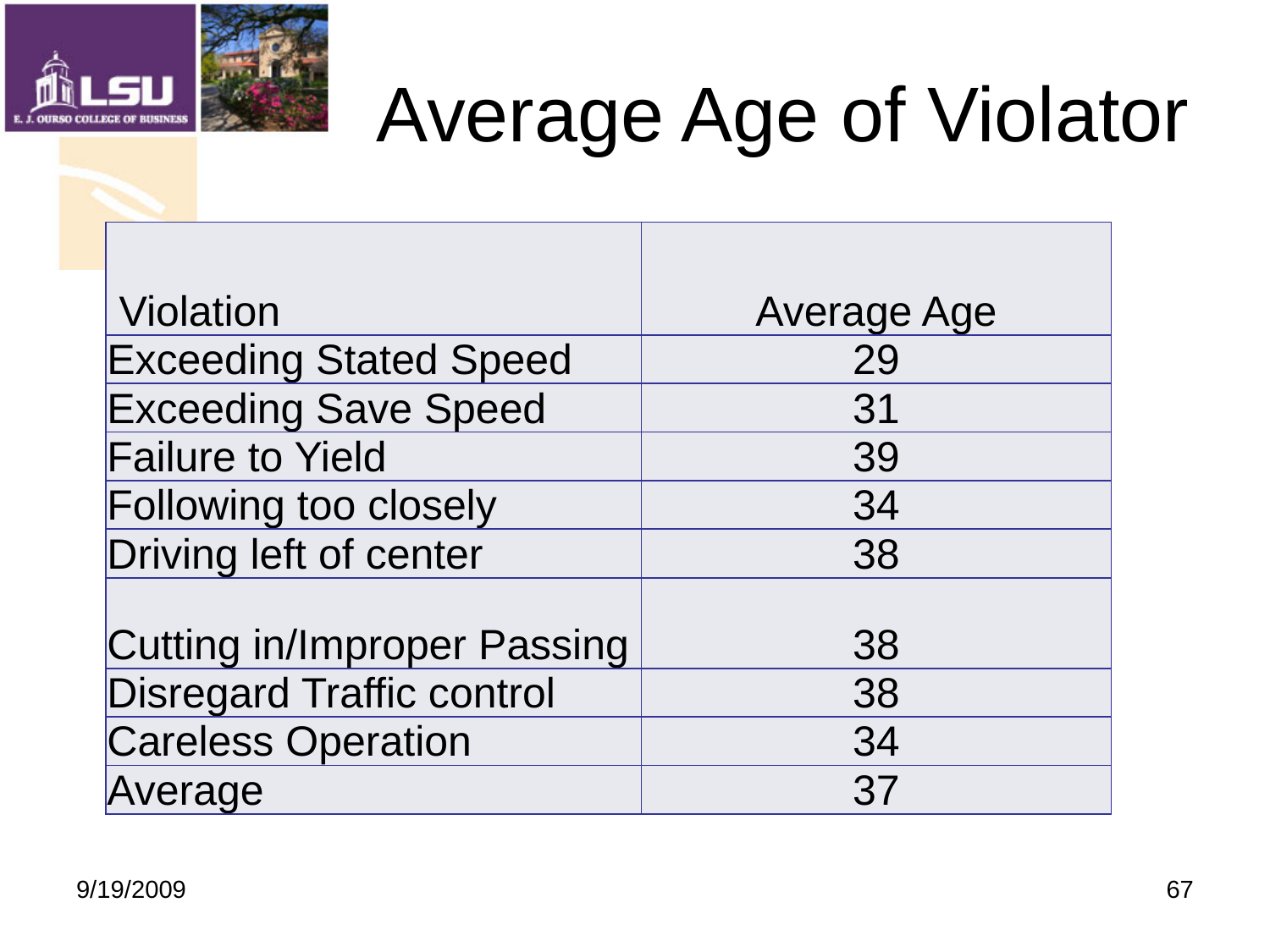

# Average Age of Violator
| Violation | Average Age |
| --- | --- |
| Exceeding Stated Speed | 29 |
| Exceeding Save Speed | 31 |
| Failure to Yield | 39 |
| Following too closely | 34 |
| Driving left of center | 38 |
| Cutting in/Improper Passing | 38 |
| Disregard Traffic control | 38 |
| Careless Operation | 34 |
| Average | 37 |
9/19/2009
67